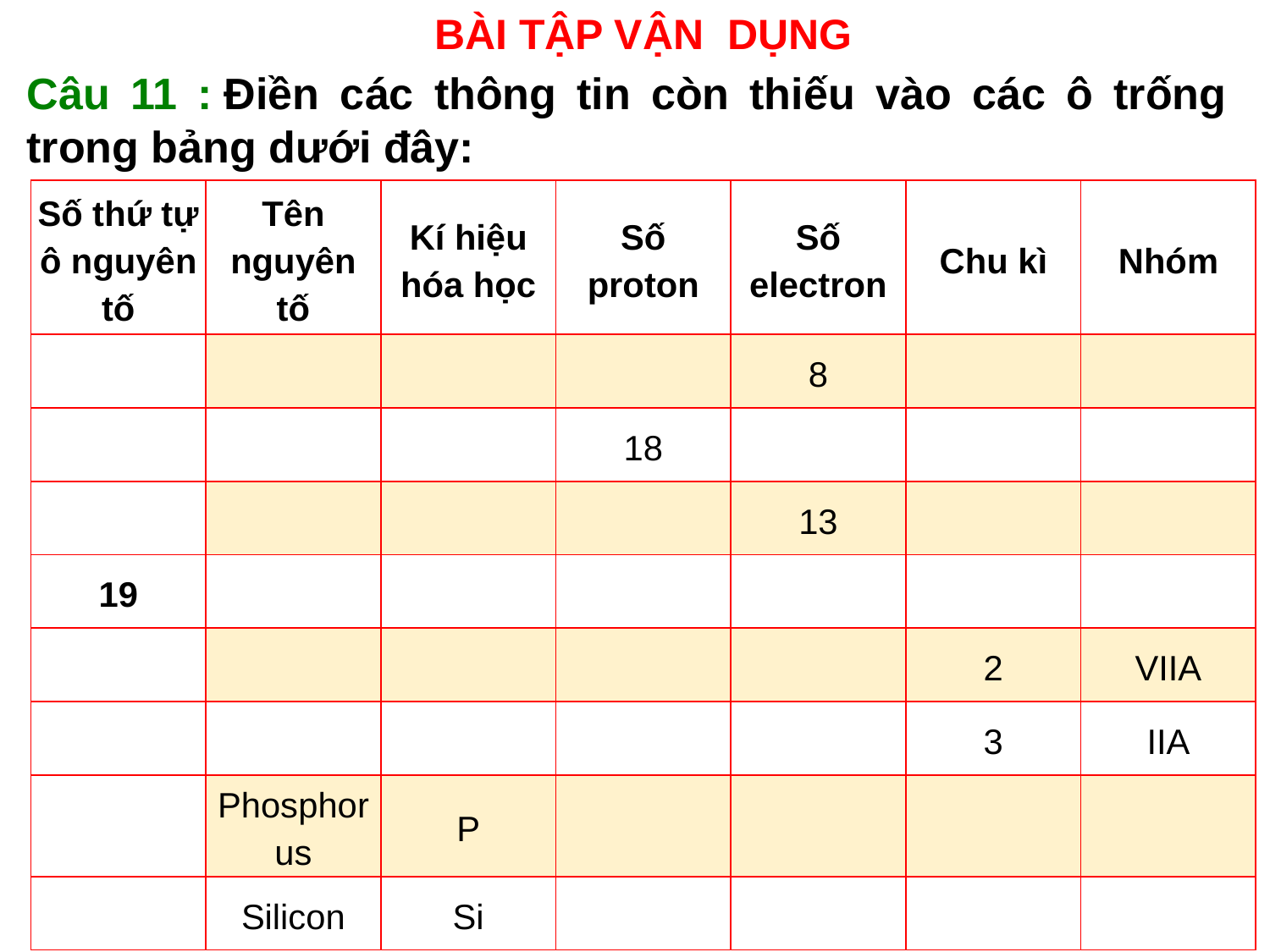

BÀI TẬP VẬN  DỤNG
Câu 11 : Điền các thông tin còn thiếu vào các ô trống trong bảng dưới đây:
| Số thứ tự ô nguyên tố | Tên nguyên tố | Kí hiệu hóa học | Số proton | Số electron | Chu kì | Nhóm |
| --- | --- | --- | --- | --- | --- | --- |
|  |  |  |  | 8 |  |  |
|  |  |  | 18 |  |  |  |
|  |  |  |  | 13 |  |  |
| 19 |  |  |  |  |  |  |
|  |  |  |  |  | 2 | VIIA |
|  |  |  |  |  | 3 | IIA |
|  | Phosphorus | P |  |  |  |  |
|  | Silicon | Si |  |  |  |  |